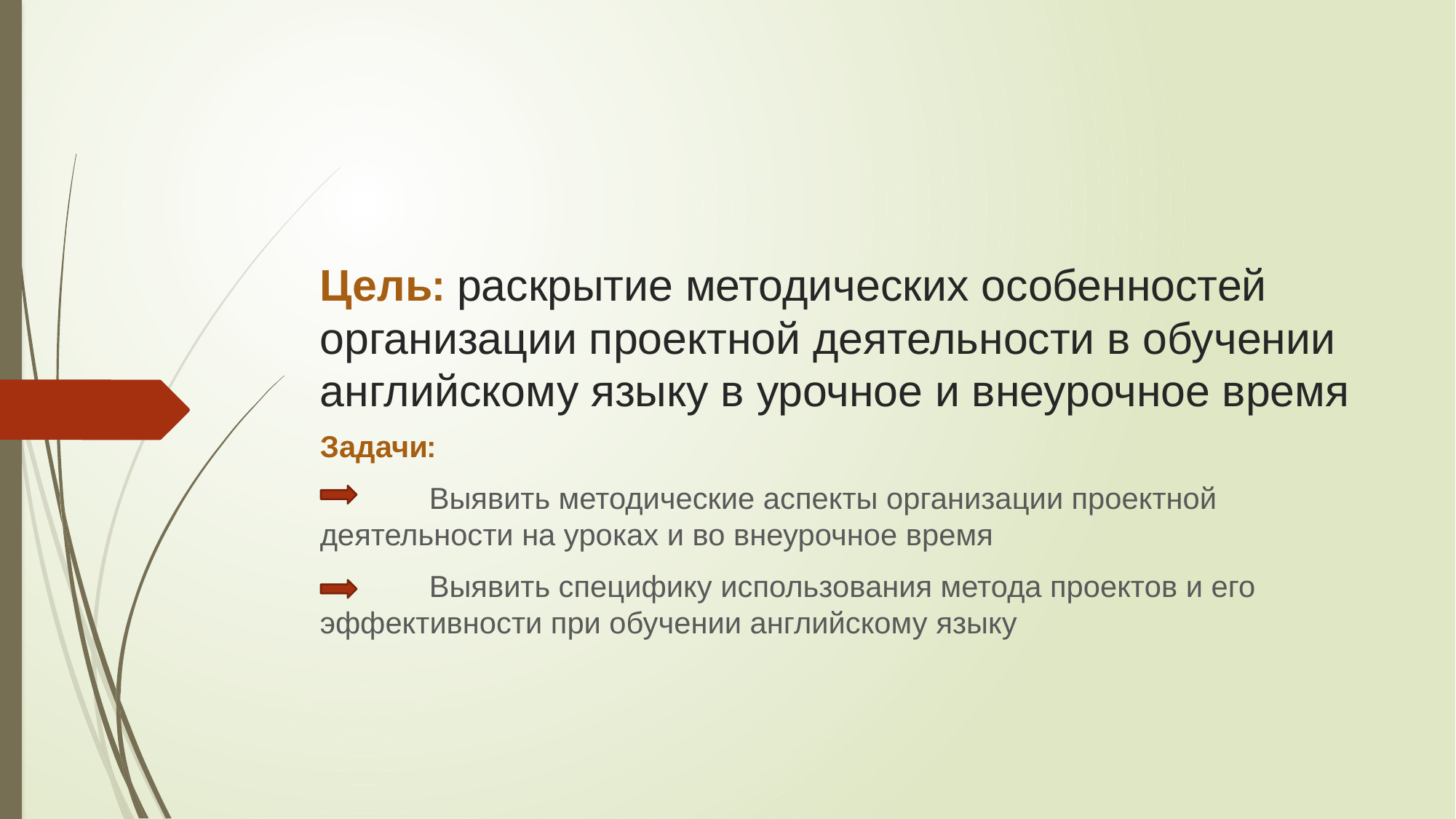

# Цель: раскрытие методических особенностей организации проектной деятельности в обучении английскому языку в урочное и внеурочное время
Задачи:
	Выявить методические аспекты организации проектной деятельности на уроках и во внеурочное время
	Выявить специфику использования метода проектов и его эффективности при обучении английскому языку